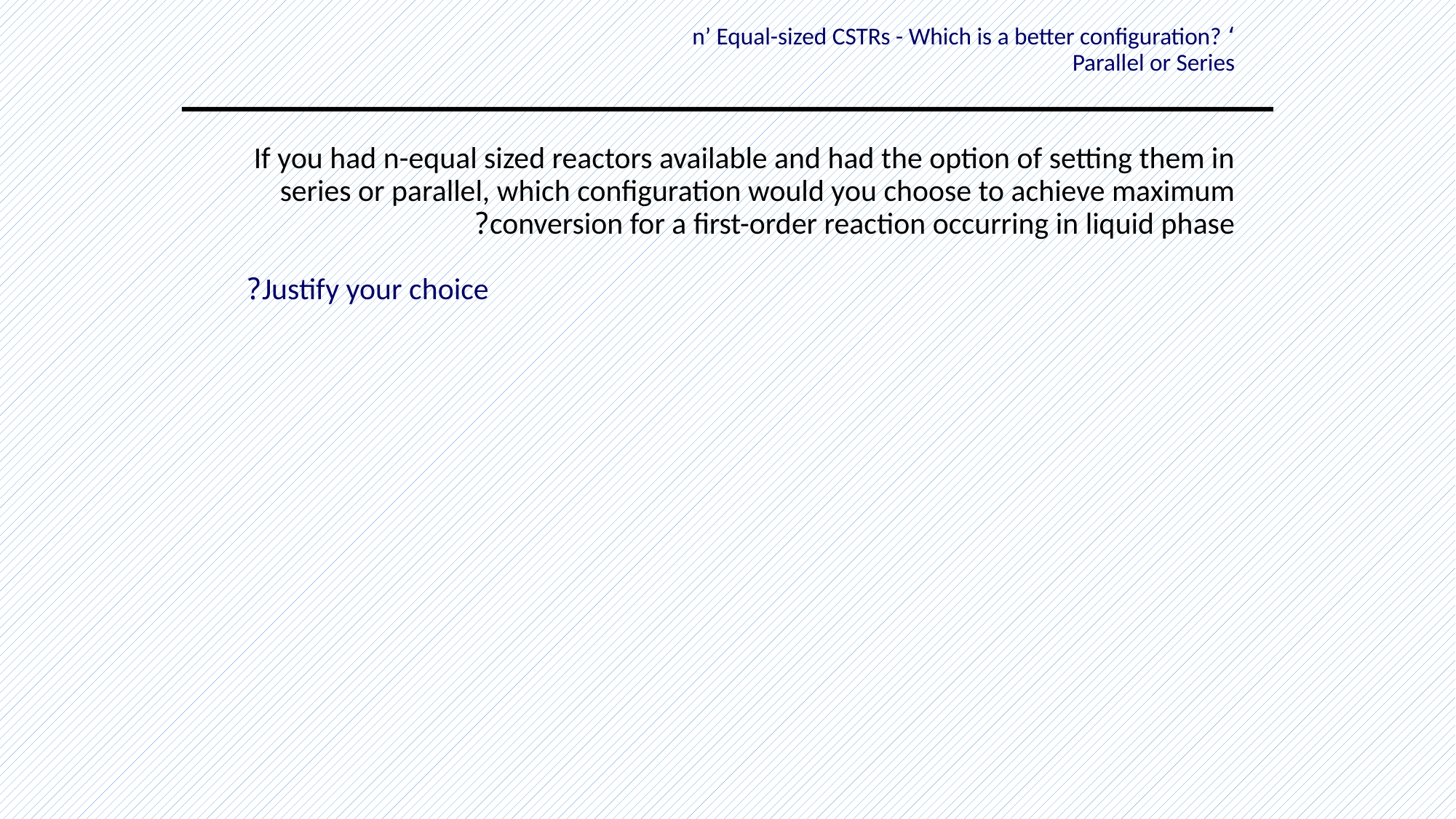

# ‘n’ Equal-sized CSTRs - Which is a better configuration? Parallel or Series

If you had n-equal sized reactors available and had the option of setting them in series or parallel, which configuration would you choose to achieve maximum conversion for a first-order reaction occurring in liquid phase?
Justify your choice?